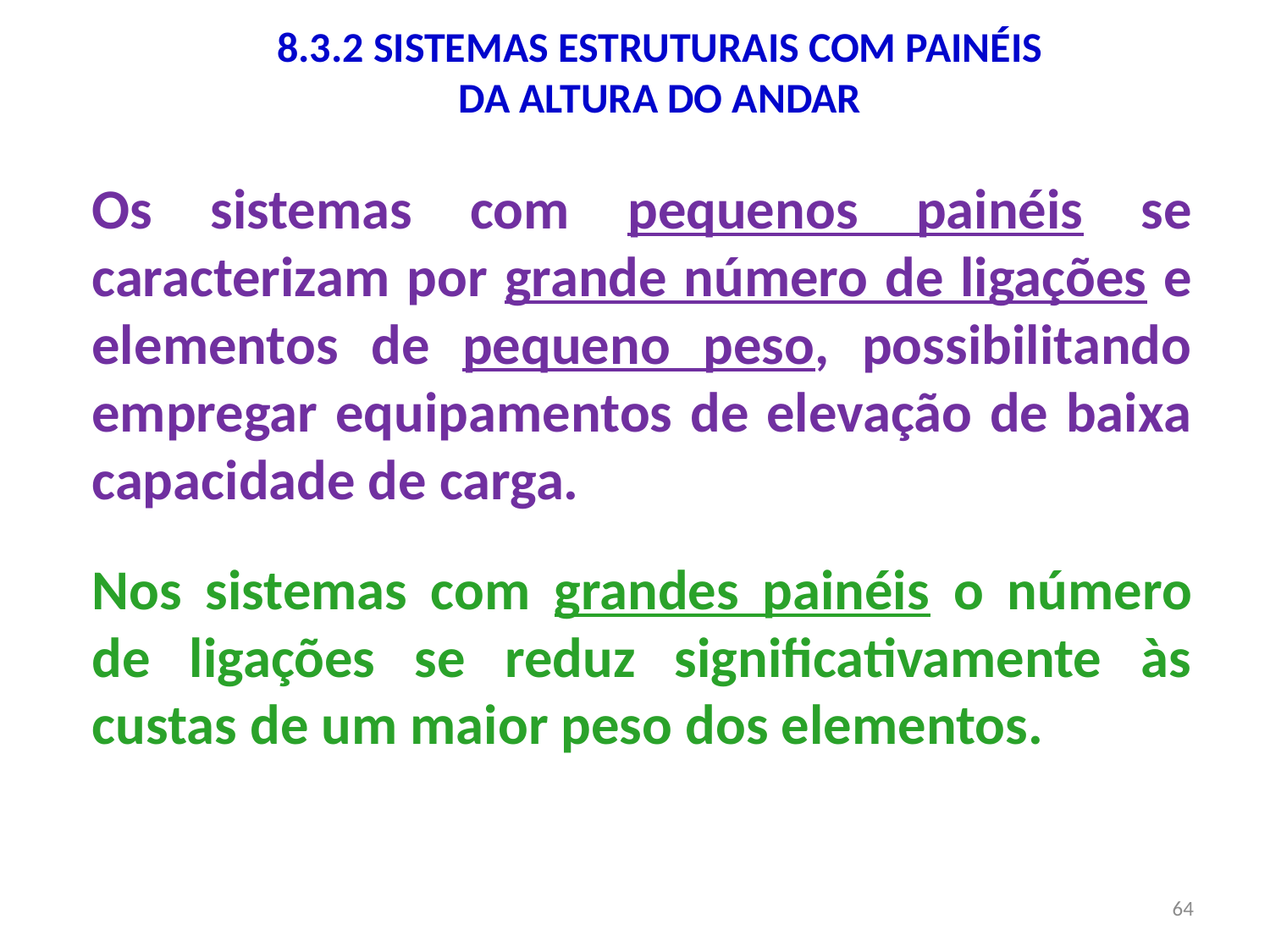

8.3.2 SISTEMAS ESTRUTURAIS COM PAINÉIS
DA ALTURA DO ANDAR
Os sistemas com pequenos painéis se caracterizam por grande número de ligações e elementos de pequeno peso, possibilitando empregar equipamentos de elevação de baixa capacidade de carga.

Nos sistemas com grandes painéis o número de ligações se reduz significativamente às custas de um maior peso dos elementos.
64